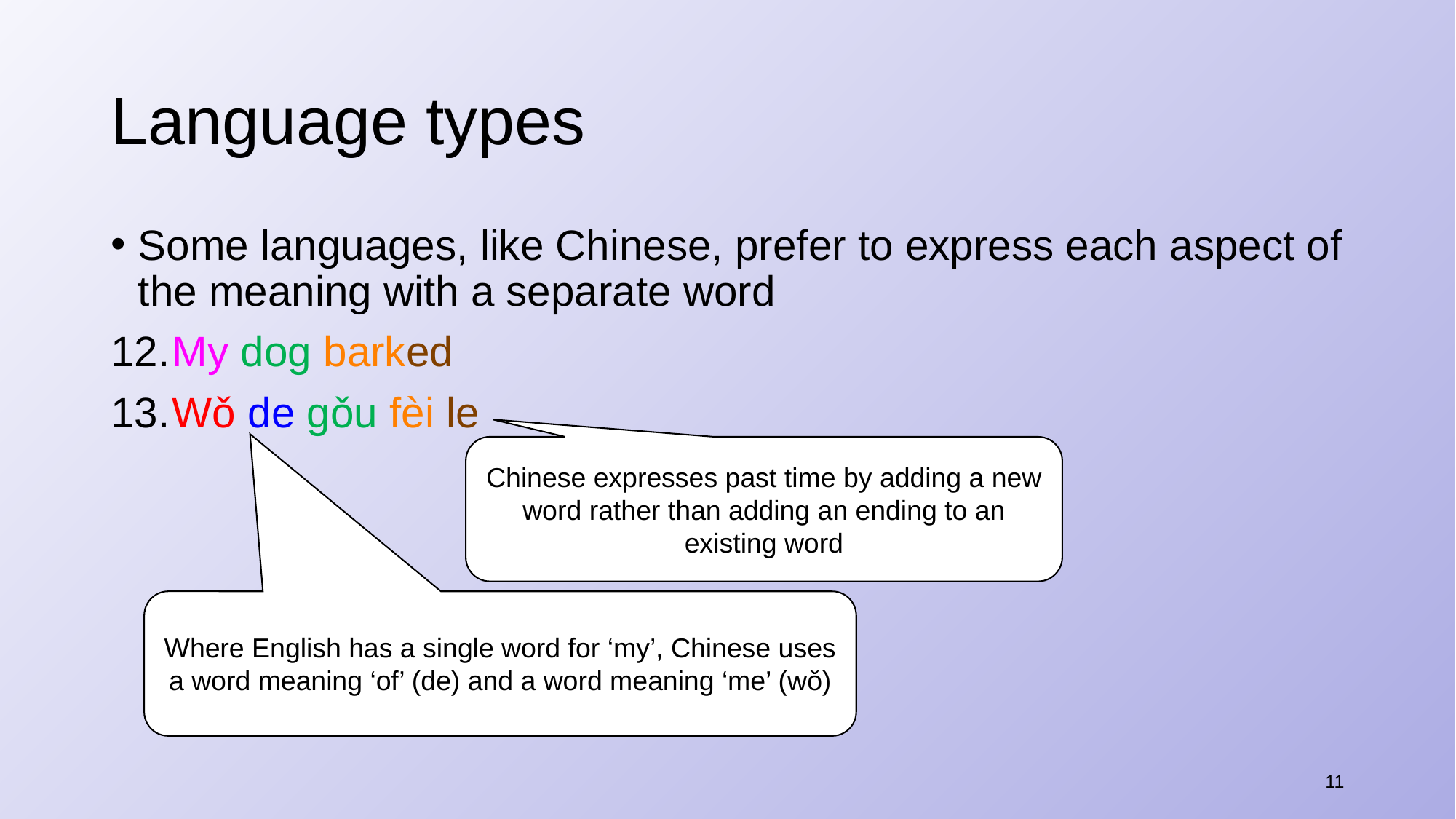

# Language types
Some languages, like Chinese, prefer to express each aspect of the meaning with a separate word
​My dog barked
​Wǒ de gǒu fèi le
Chinese expresses past time by adding a new word rather than adding an ending to an existing word
Where English has a single word for ‘my’, Chinese uses a word meaning ‘of’ (de) and a word meaning ‘me’ (wǒ)
11